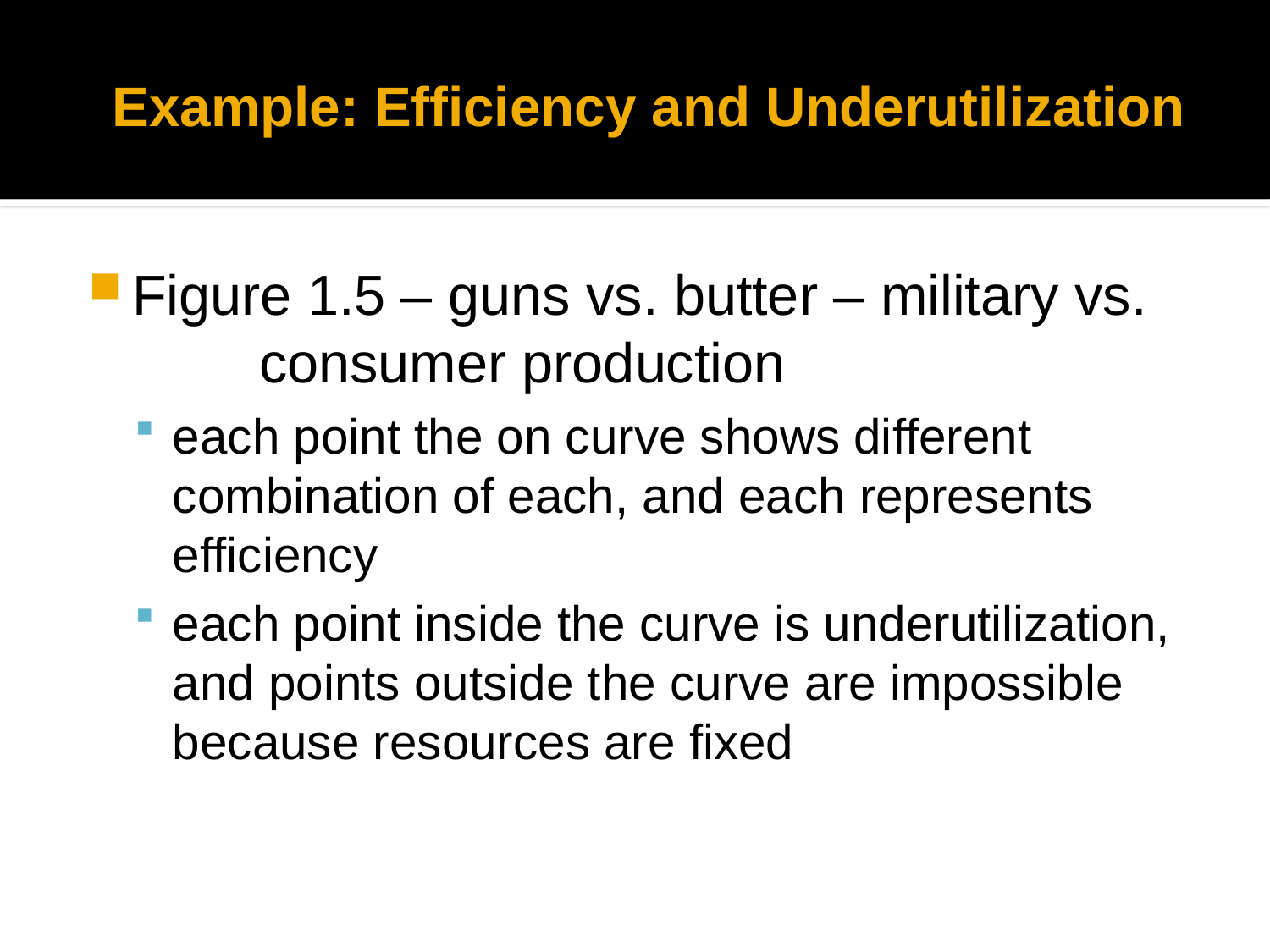

# Example: Efficiency and Underutilization
Figure 1.5 – guns vs. butter – military vs. 	consumer production
each point the on curve shows different combination of each, and each represents efficiency
each point inside the curve is underutilization, and points outside the curve are impossible because resources are fixed